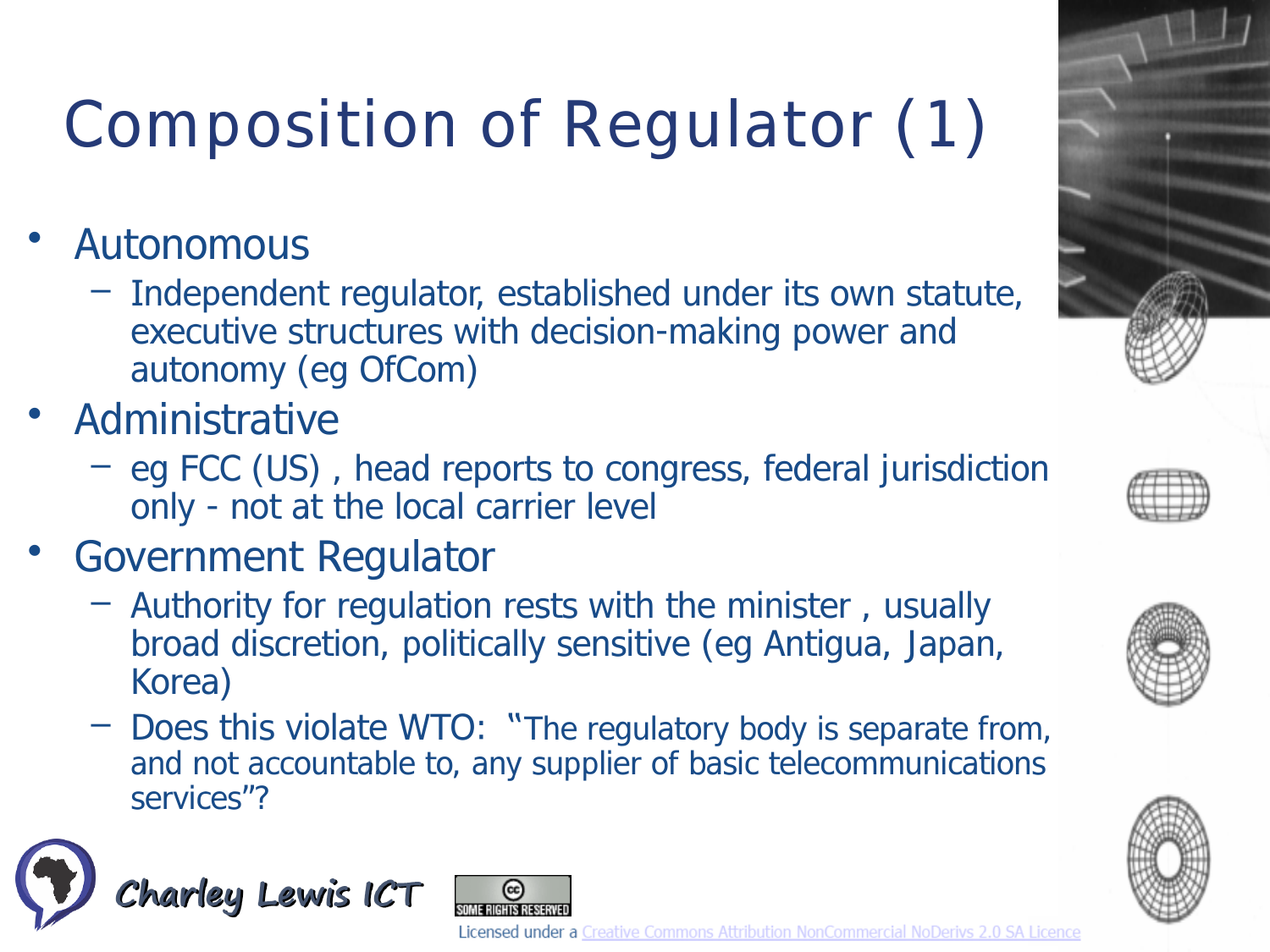

Composition of Regulator (1)
Autonomous
Independent regulator, established under its own statute, executive structures with decision-making power and autonomy (eg OfCom)
Administrative
eg FCC (US) , head reports to congress, federal jurisdiction only - not at the local carrier level
Government Regulator
Authority for regulation rests with the minister , usually broad discretion, politically sensitive (eg Antigua, Japan, Korea)
Does this violate WTO:  “The regulatory body is separate from, and not accountable to, any supplier of basic telecommunications services”?